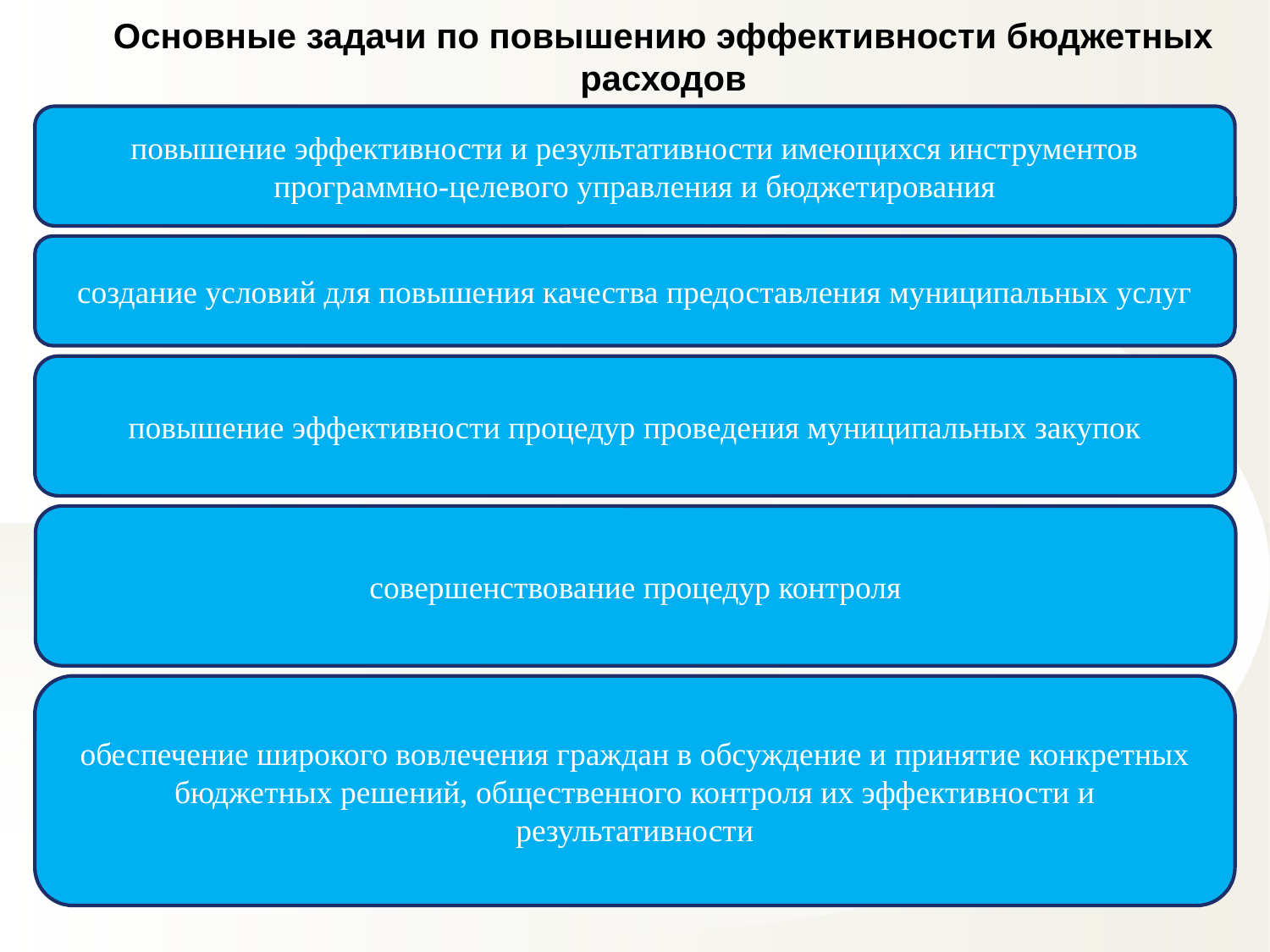

Основные задачи по повышению эффективности бюджетных расходов

повышение эффективности и результативности имеющихся инструментов программно-целевого управления и бюджетирования
создание условий для повышения качества предоставления муниципальных услуг
повышение эффективности процедур проведения муниципальных закупок
совершенствование процедур контроля
обеспечение широкого вовлечения граждан в обсуждение и принятие конкретных бюджетных решений, общественного контроля их эффективности и результативности